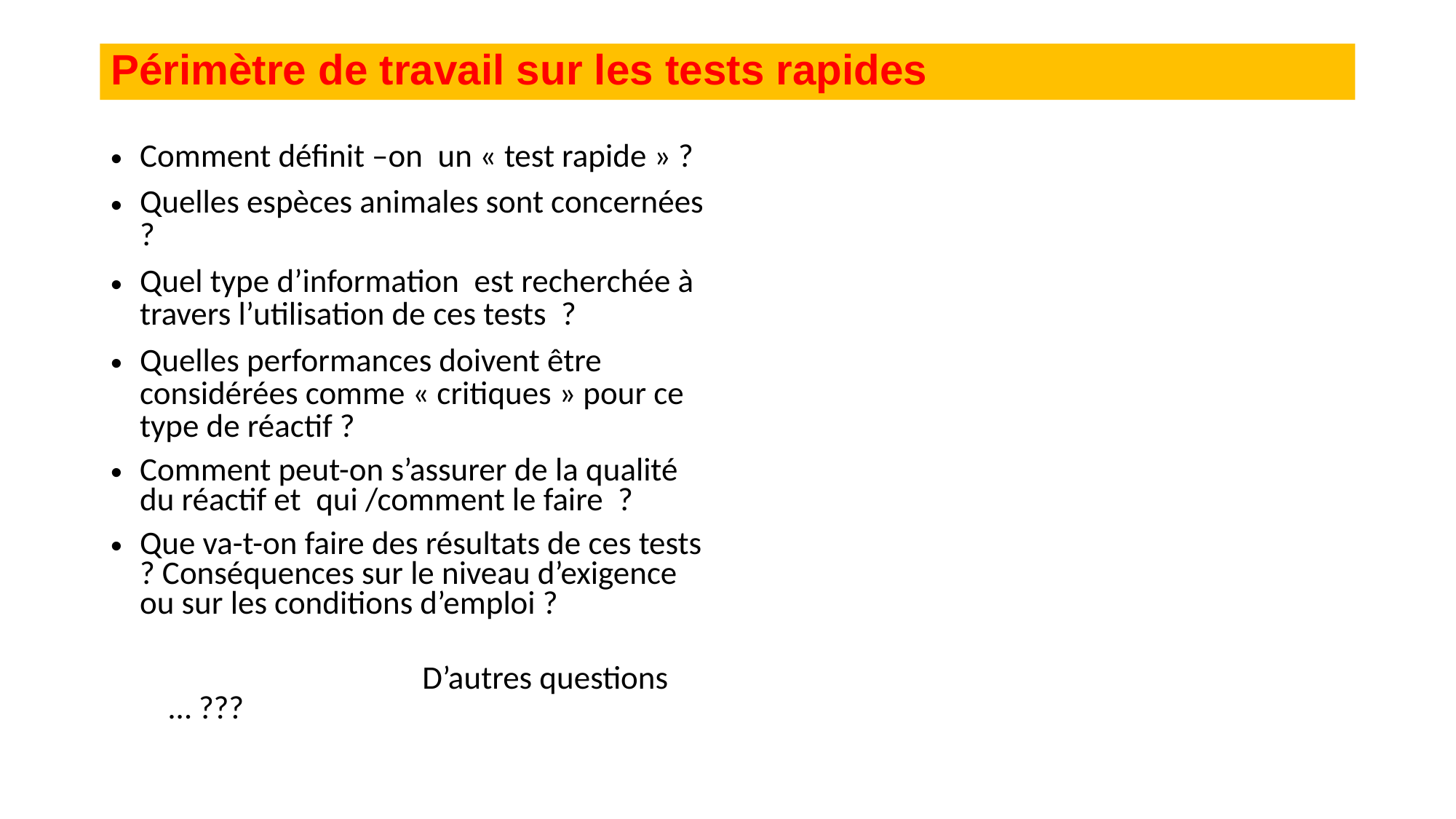

# Périmètre de travail sur les tests rapides

Comment définit –on  un « test rapide » ?
Quelles espèces animales sont concernées ?
Quel type d’information  est recherchée à travers l’utilisation de ces tests  ?
Quelles performances doivent être considérées comme « critiques » pour ce type de réactif ?
Comment peut-on s’assurer de la qualité du réactif et  qui /comment le faire  ?
Que va-t-on faire des résultats de ces tests ? Conséquences sur le niveau d’exigence ou sur les conditions d’emploi ?

                                  D’autres questions … ???